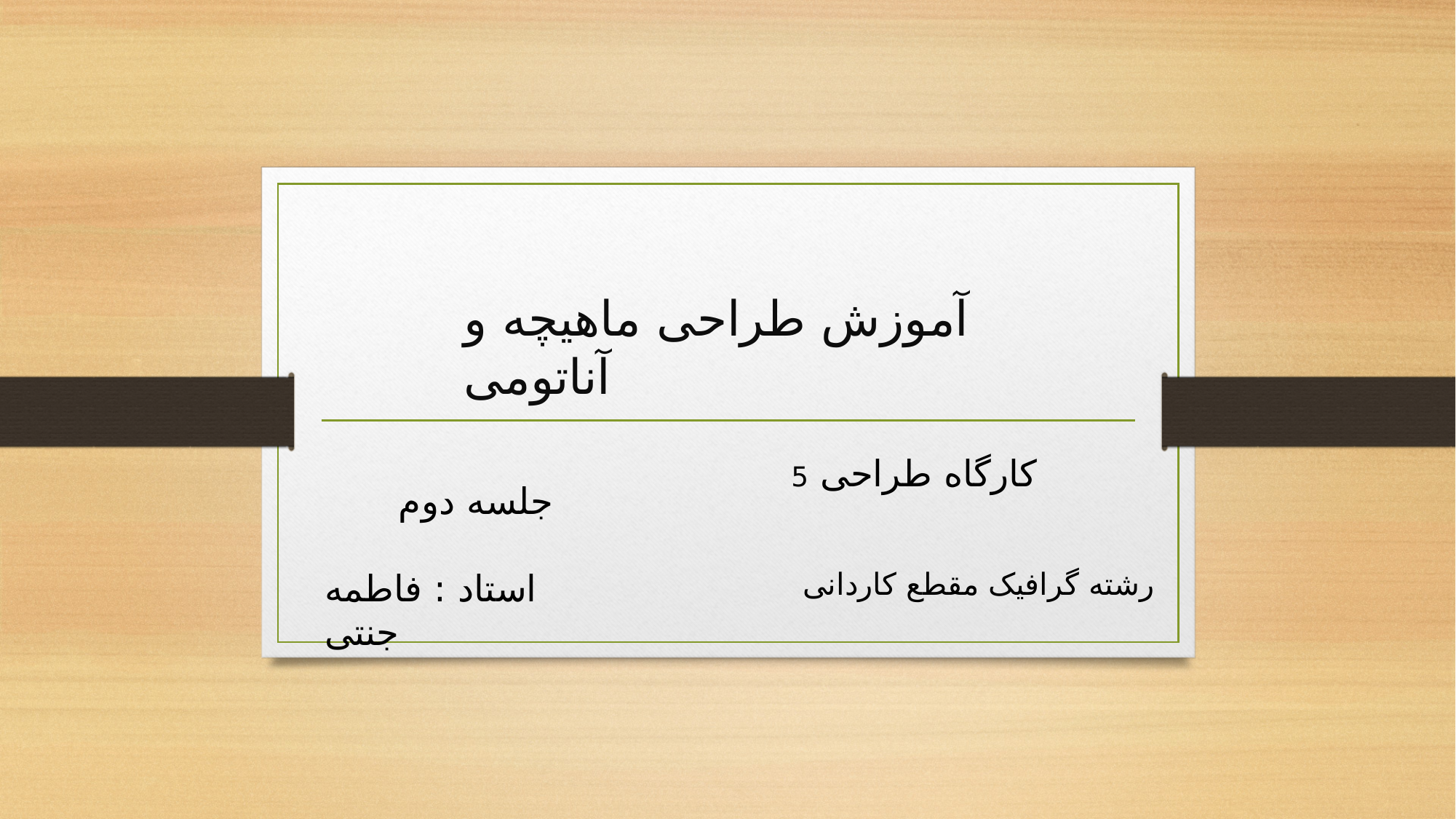

آموزش طراحی ماهیچه و آناتومی
کارگاه طراحی 5
جلسه دوم
استاد : فاطمه جنتی
رشته گرافیک مقطع کاردانی